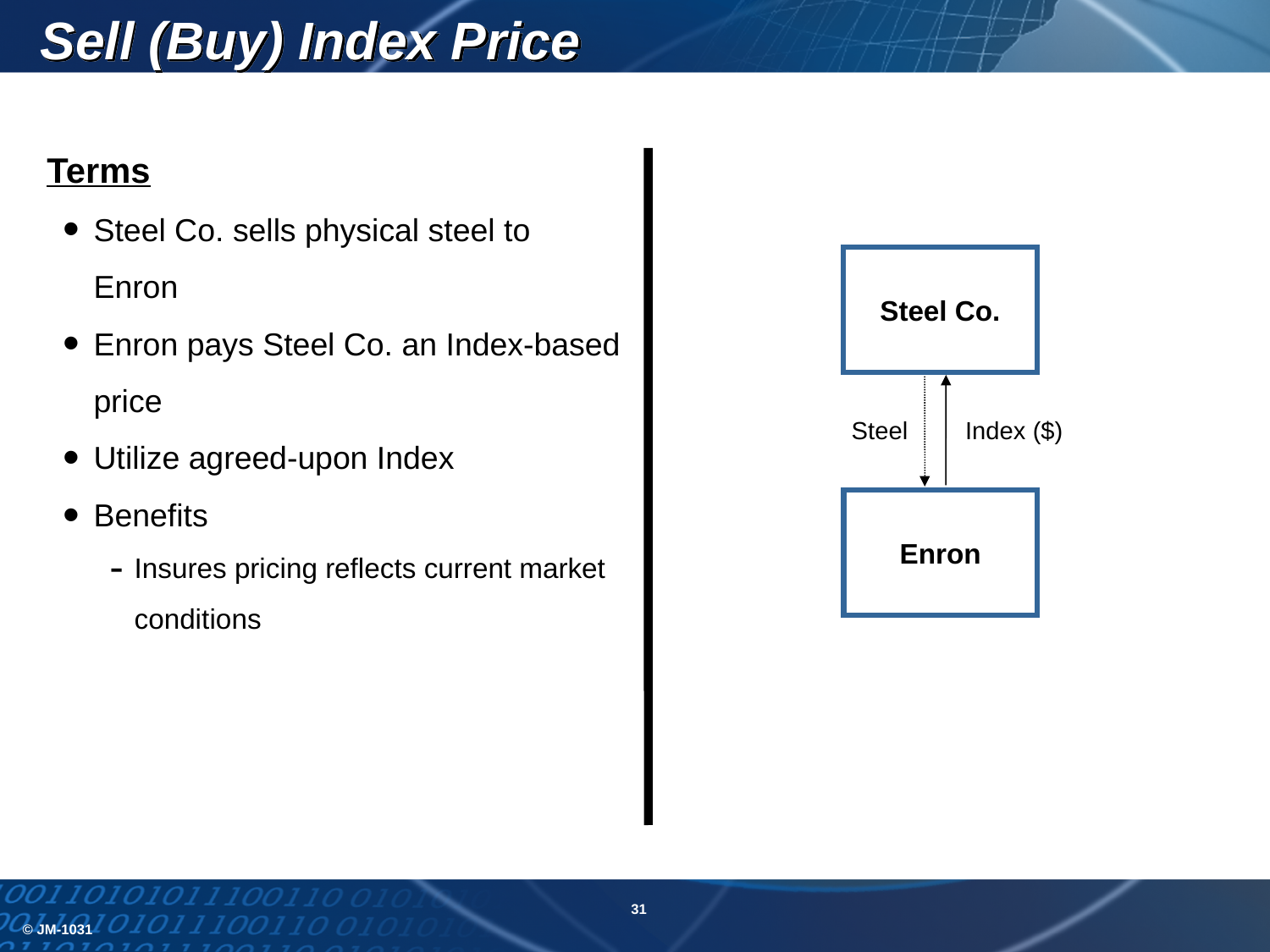

Sell (Buy) Index Price
Terms
Steel Co. sells physical steel to Enron
Enron pays Steel Co. an Index-based price
Utilize agreed-upon Index
Benefits
Insures pricing reflects current market conditions

Steel Co.

Steel
Index ($)
Enron
31
© JM-1031